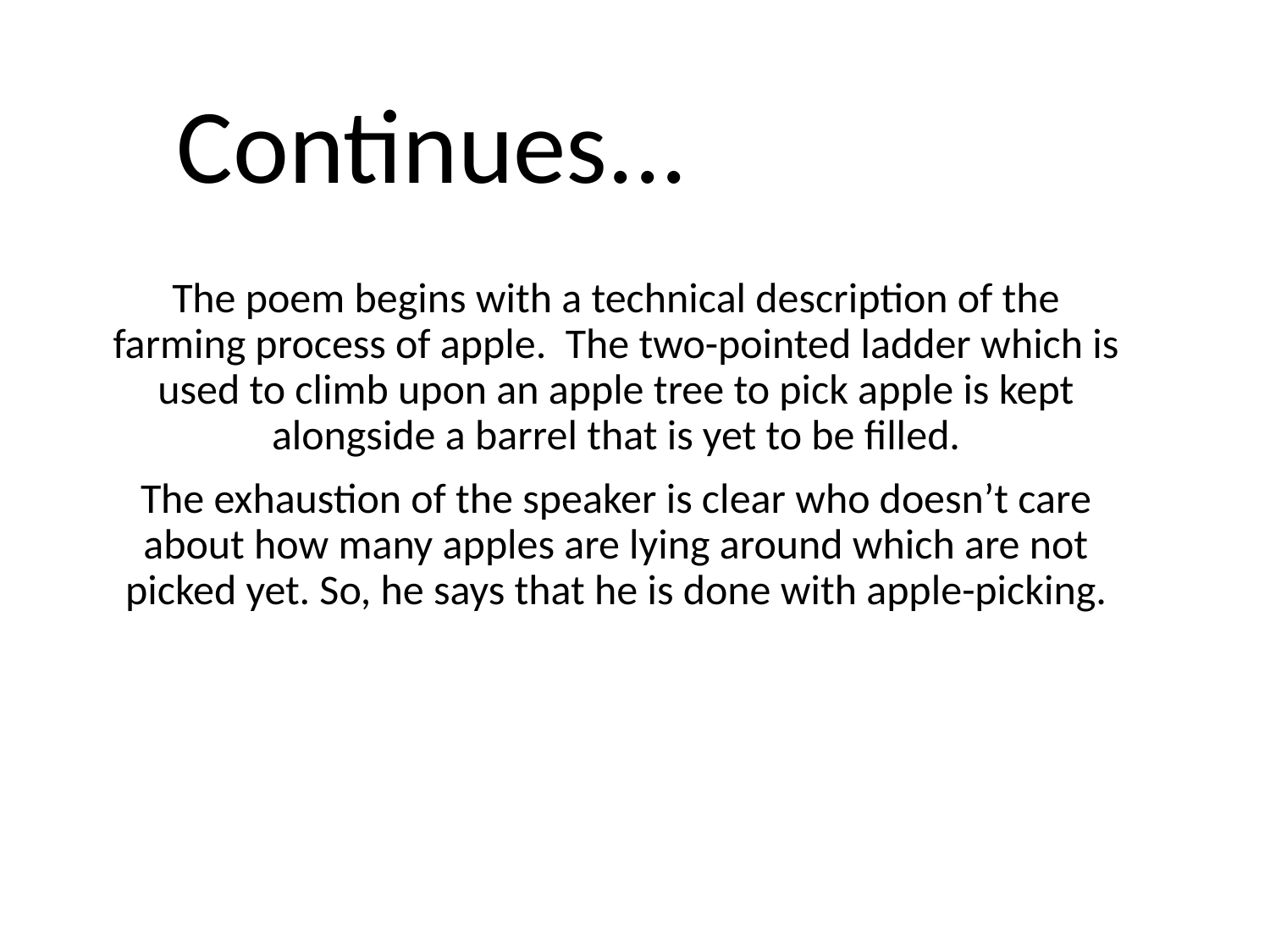

# Continues...
The poem begins with a technical description of the farming process of apple.  The two-pointed ladder which is used to climb upon an apple tree to pick apple is kept alongside a barrel that is yet to be filled.
The exhaustion of the speaker is clear who doesn’t care about how many apples are lying around which are not picked yet. So, he says that he is done with apple-picking.